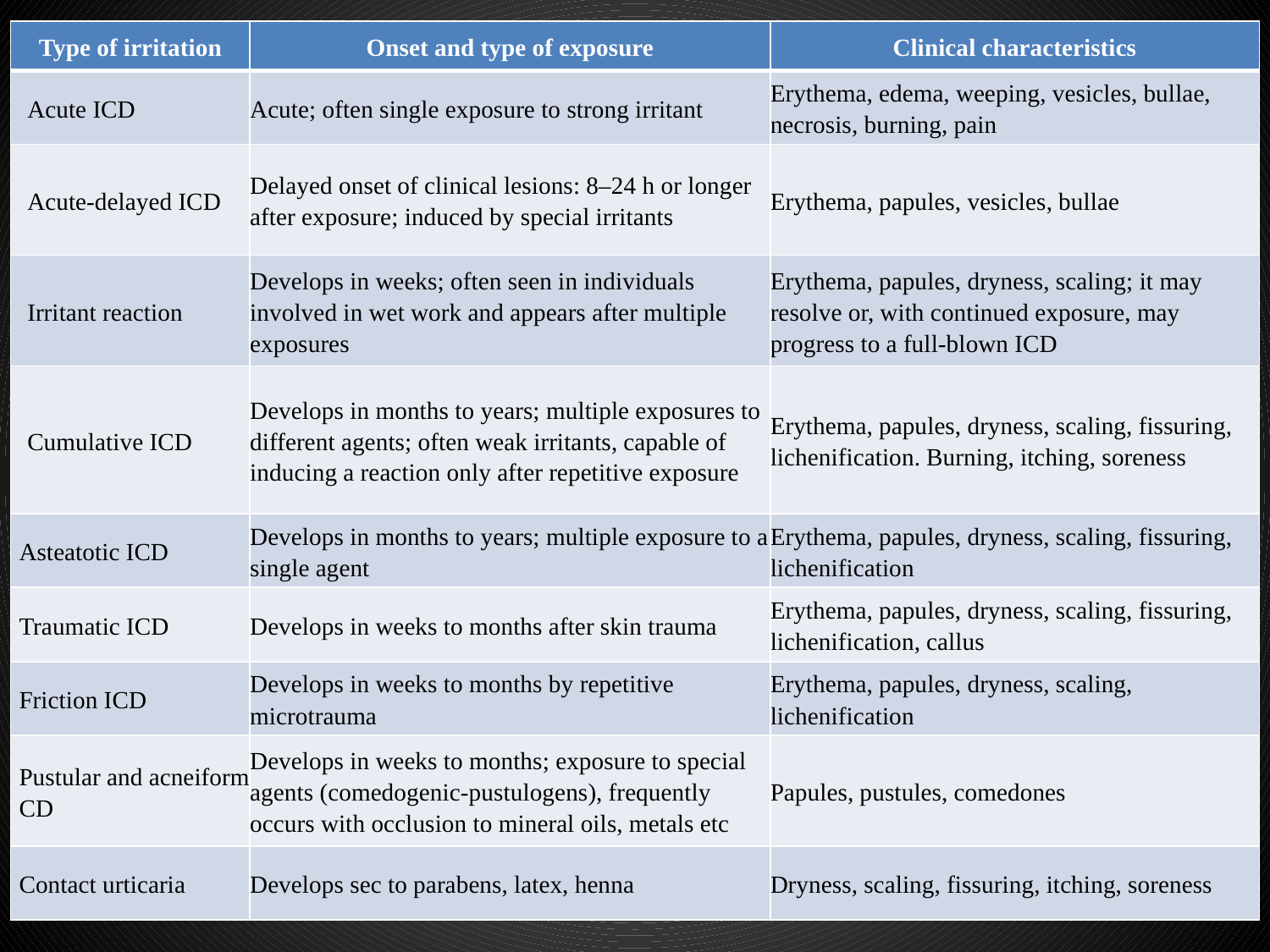

| Type of irritation | Onset and type of exposure | Clinical characteristics |
| --- | --- | --- |
| Acute ICD | Acute; often single exposure to strong irritant | Erythema, edema, weeping, vesicles, bullae, necrosis, burning, pain |
| Acute-delayed ICD | Delayed onset of clinical lesions: 8–24 h or longer after exposure; induced by special irritants | Erythema, papules, vesicles, bullae |
| Irritant reaction | Develops in weeks; often seen in individuals involved in wet work and appears after multiple exposures | Erythema, papules, dryness, scaling; it may resolve or, with continued exposure, may progress to a full-blown ICD |
| Cumulative ICD | Develops in months to years; multiple exposures to different agents; often weak irritants, capable of inducing a reaction only after repetitive exposure | Erythema, papules, dryness, scaling, fissuring, lichenification. Burning, itching, soreness |
| Asteatotic ICD | Develops in months to years; multiple exposure to a single agent | Erythema, papules, dryness, scaling, fissuring, lichenification |
| Traumatic ICD | Develops in weeks to months after skin trauma | Erythema, papules, dryness, scaling, fissuring, lichenification, callus |
| Friction ICD | Develops in weeks to months by repetitive microtrauma | Erythema, papules, dryness, scaling, lichenification |
| Pustular and acneiform CD | Develops in weeks to months; exposure to special agents (comedogenic-pustulogens), frequently occurs with occlusion to mineral oils, metals etc | Papules, pustules, comedones |
| Contact urticaria | Develops sec to parabens, latex, henna | Dryness, scaling, fissuring, itching, soreness |
#